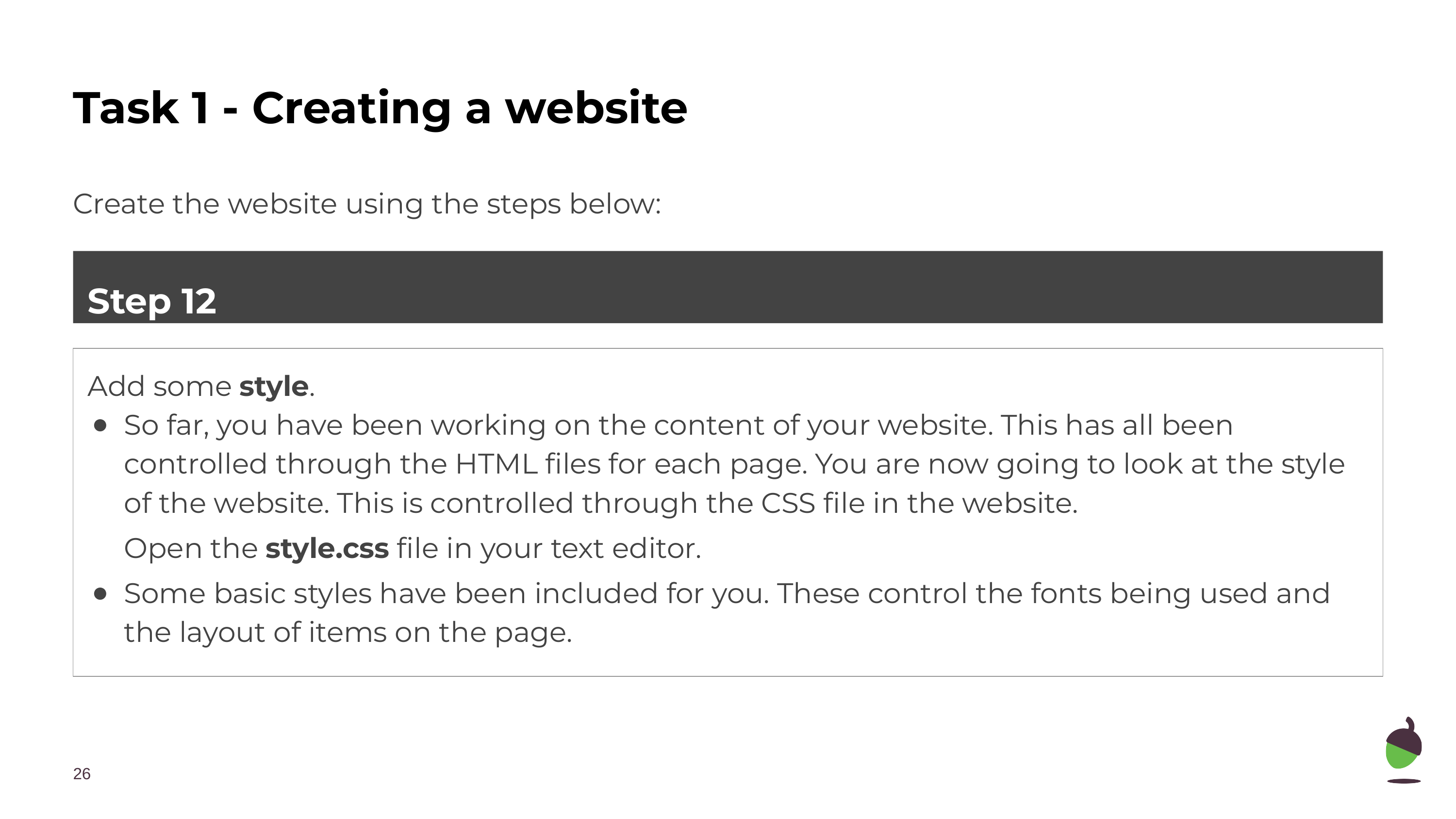

# Task 1 - Creating a website
Create the website using the steps below:
Step 12
Add some style.
So far, you have been working on the content of your website. This has all been controlled through the HTML files for each page. You are now going to look at the style of the website. This is controlled through the CSS file in the website.
Open the style.css file in your text editor.
Some basic styles have been included for you. These control the fonts being used and the layout of items on the page.

26